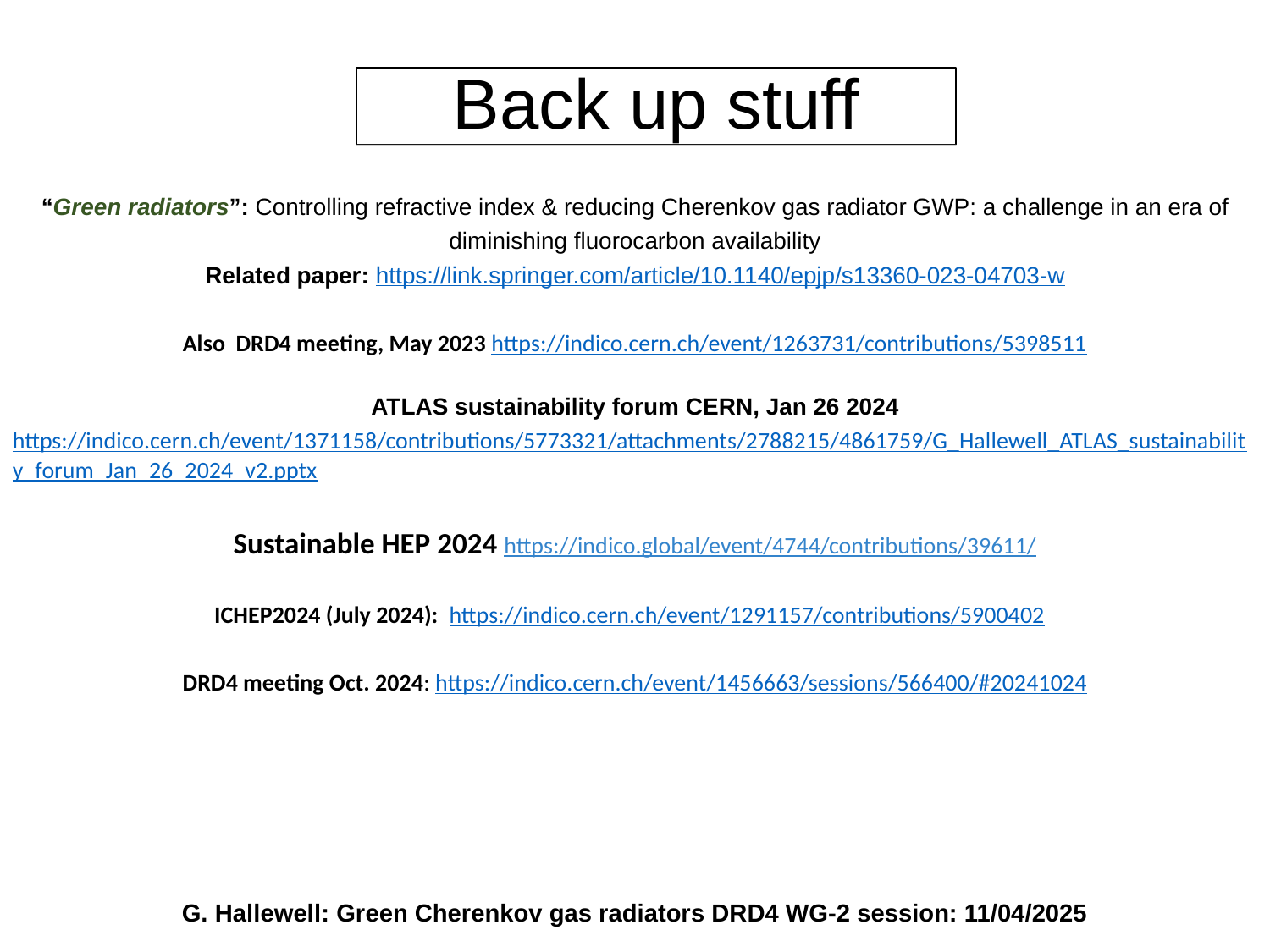

43
# Back up stuff

“Green radiators”: Controlling refractive index & reducing Cherenkov gas radiator GWP: a challenge in an era of diminishing fluorocarbon availability
Related paper: https://link.springer.com/article/10.1140/epjp/s13360-023-04703-w

Also  DRD4 meeting, May 2023 https://indico.cern.ch/event/1263731/contributions/5398511

ATLAS sustainability forum CERN, Jan 26 2024
https://indico.cern.ch/event/1371158/contributions/5773321/attachments/2788215/4861759/G_Hallewell_ATLAS_sustainability_forum_Jan_26_2024_v2.pptx

Sustainable HEP 2024 https://indico.global/event/4744/contributions/39611/

ICHEP2024 (July 2024):  https://indico.cern.ch/event/1291157/contributions/5900402

DRD4 meeting Oct. 2024: https://indico.cern.ch/event/1456663/sessions/566400/#20241024

G. Hallewell: Green Cherenkov gas radiators DRD4 WG-2 session: 11/04/2025